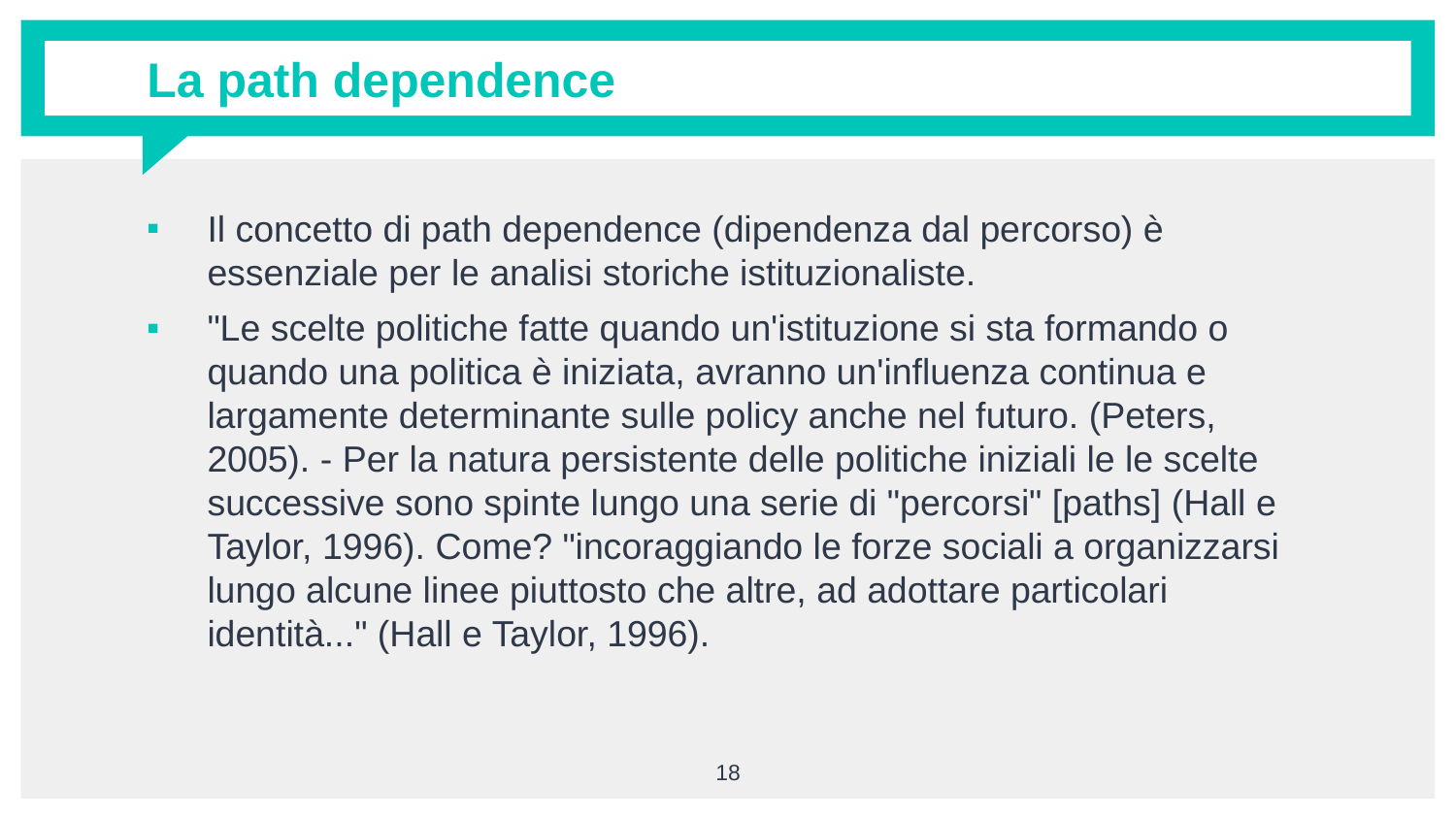

# La path dependence
Il concetto di path dependence (dipendenza dal percorso) è essenziale per le analisi storiche istituzionaliste.
"Le scelte politiche fatte quando un'istituzione si sta formando o quando una politica è iniziata, avranno un'influenza continua e largamente determinante sulle policy anche nel futuro. (Peters, 2005). - Per la natura persistente delle politiche iniziali le le scelte successive sono spinte lungo una serie di "percorsi" [paths] (Hall e Taylor, 1996). Come? "incoraggiando le forze sociali a organizzarsi lungo alcune linee piuttosto che altre, ad adottare particolari identità..." (Hall e Taylor, 1996).

18